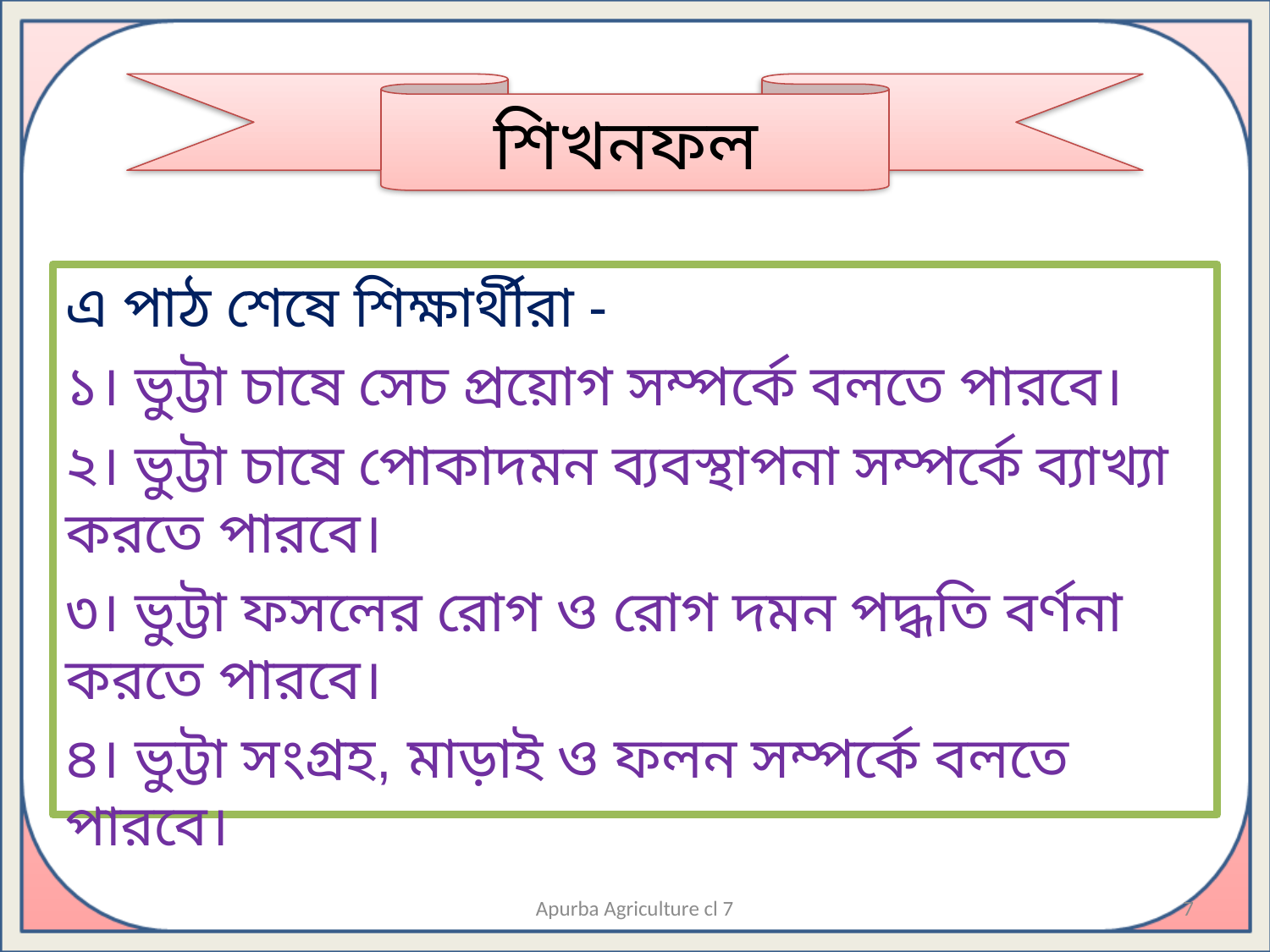

শিখনফল
এ পাঠ শেষে শিক্ষার্থীরা -
১। ভুট্টা চাষে সেচ প্রয়োগ সম্পর্কে বলতে পারবে।
২। ভুট্টা চাষে পোকাদমন ব্যবস্থাপনা সম্পর্কে ব্যাখ্যা করতে পারবে।
৩। ভুট্টা ফসলের রোগ ও রোগ দমন পদ্ধতি বর্ণনা করতে পারবে।
৪। ভুট্টা সংগ্রহ, মাড়াই ও ফলন সম্পর্কে বলতে পারবে।
Apurba Agriculture cl 7
7